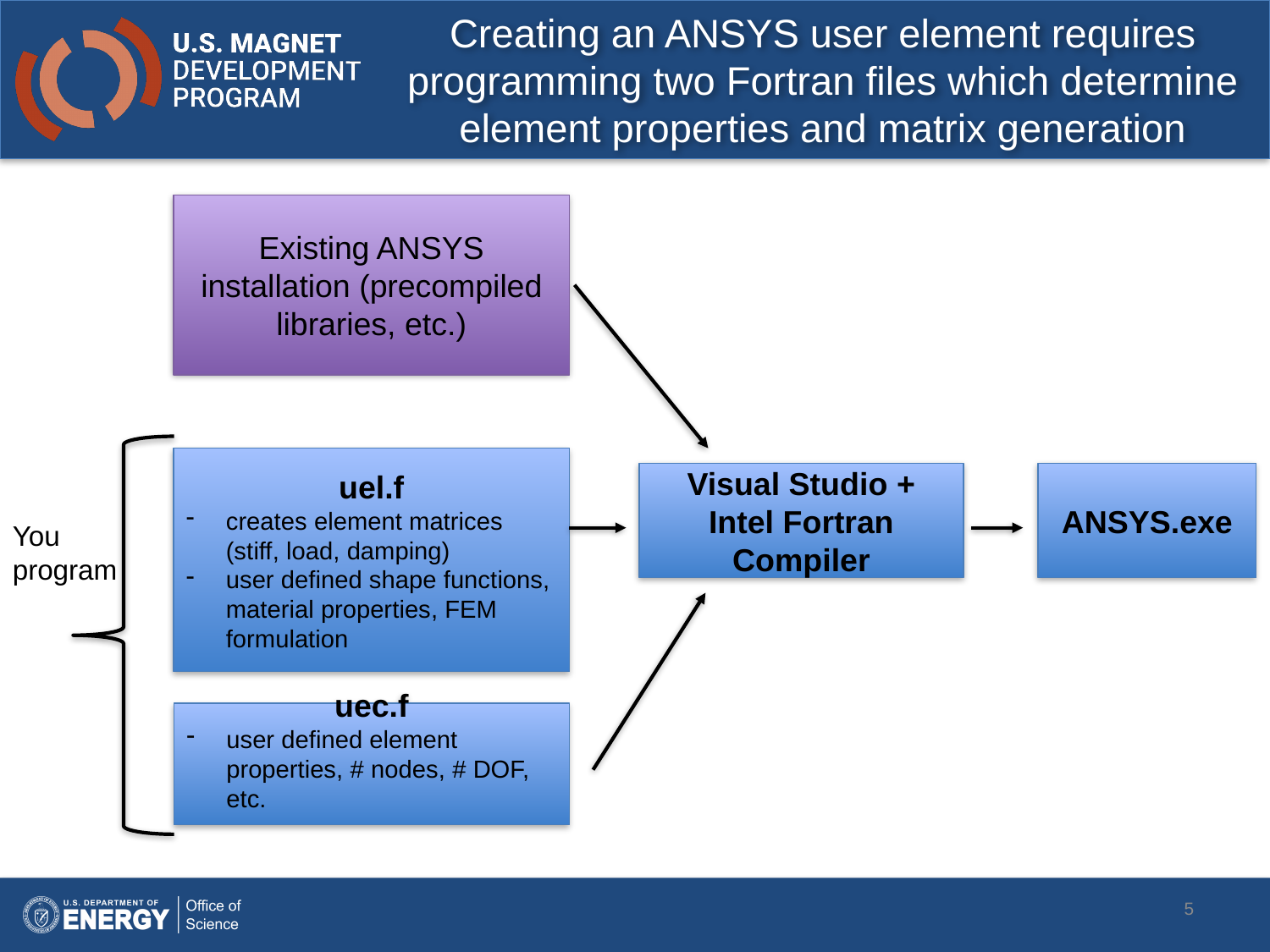

# Creating an ANSYS user element requires programming two Fortran files which determine element properties and matrix generation
Existing ANSYS installation (precompiled libraries, etc.)

uel.f
creates element matrices (stiff, load, damping)
user defined shape functions, material properties, FEM formulation
ANSYS.exe
Visual Studio +
Intel Fortran Compiler
You program
uec.f
user defined element properties, # nodes, # DOF, etc.

5